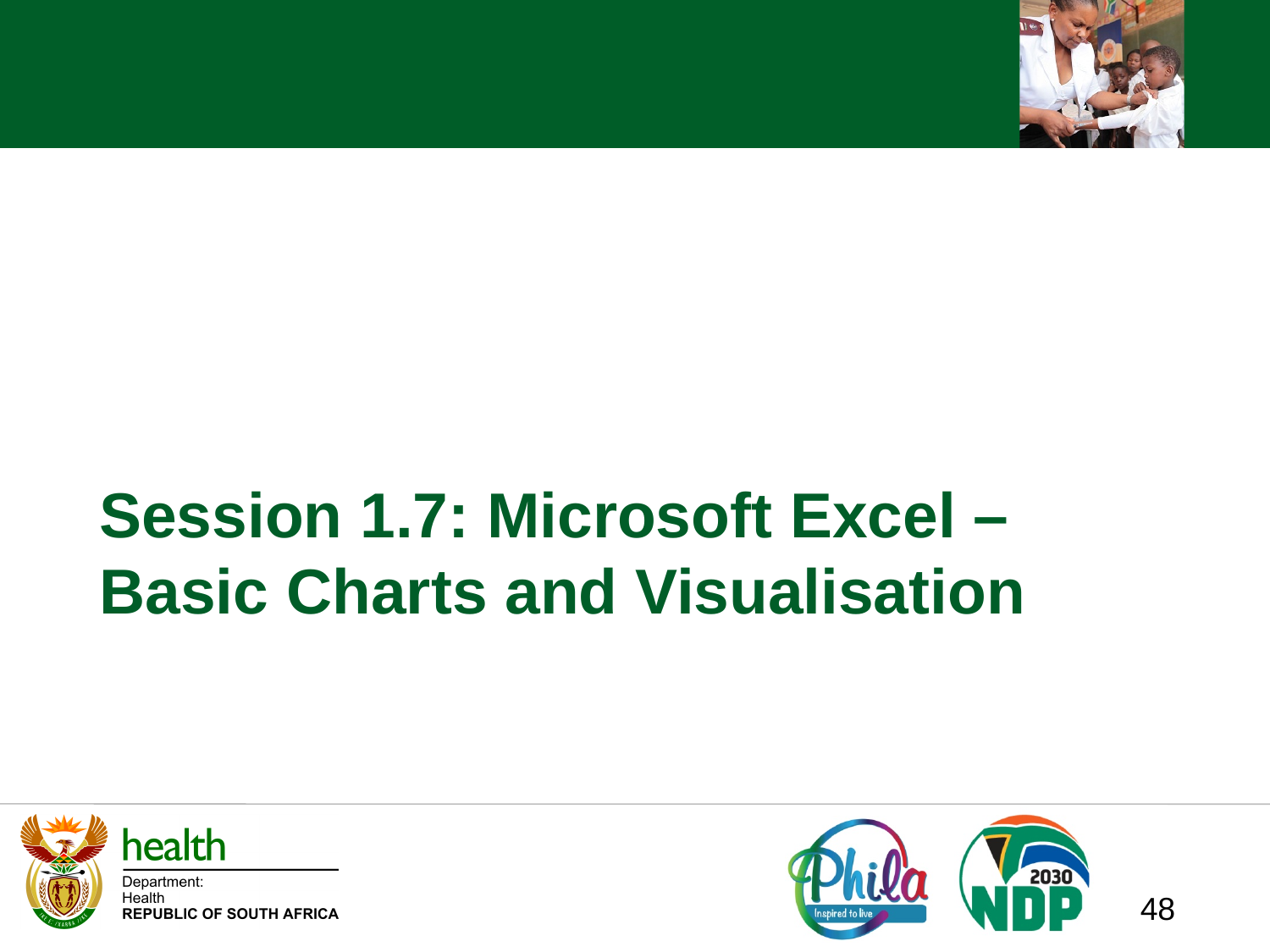

# Session 1.7: Microsoft Excel – Basic Charts and Visualisation